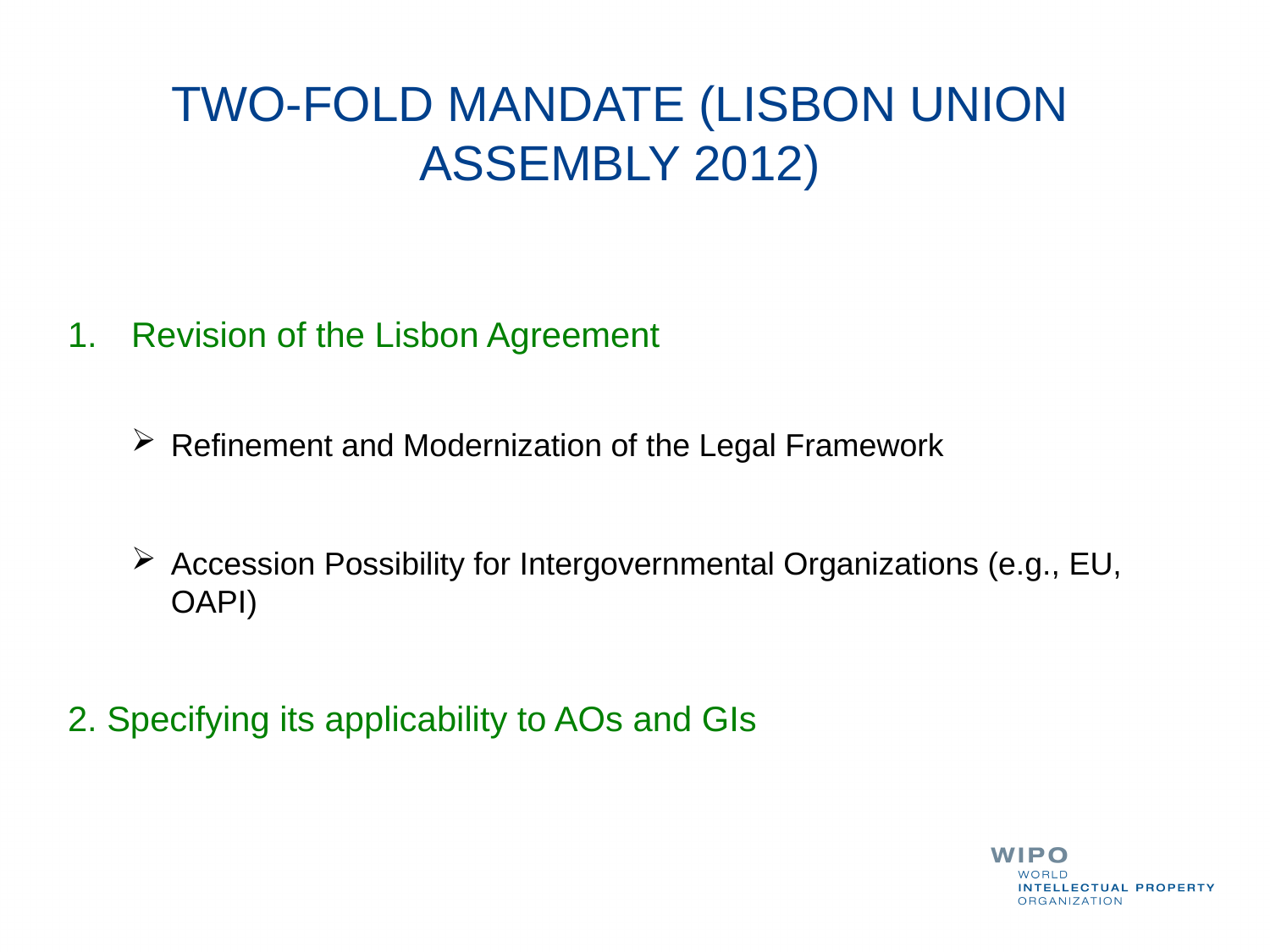

TWO-FOLD MANDATE (LISBON UNION ASSEMBLY 2012)
Revision of the Lisbon Agreement

Refinement and Modernization of the Legal Framework

Accession Possibility for Intergovernmental Organizations (e.g., EU, OAPI)

2. Specifying its applicability to AOs and GIs